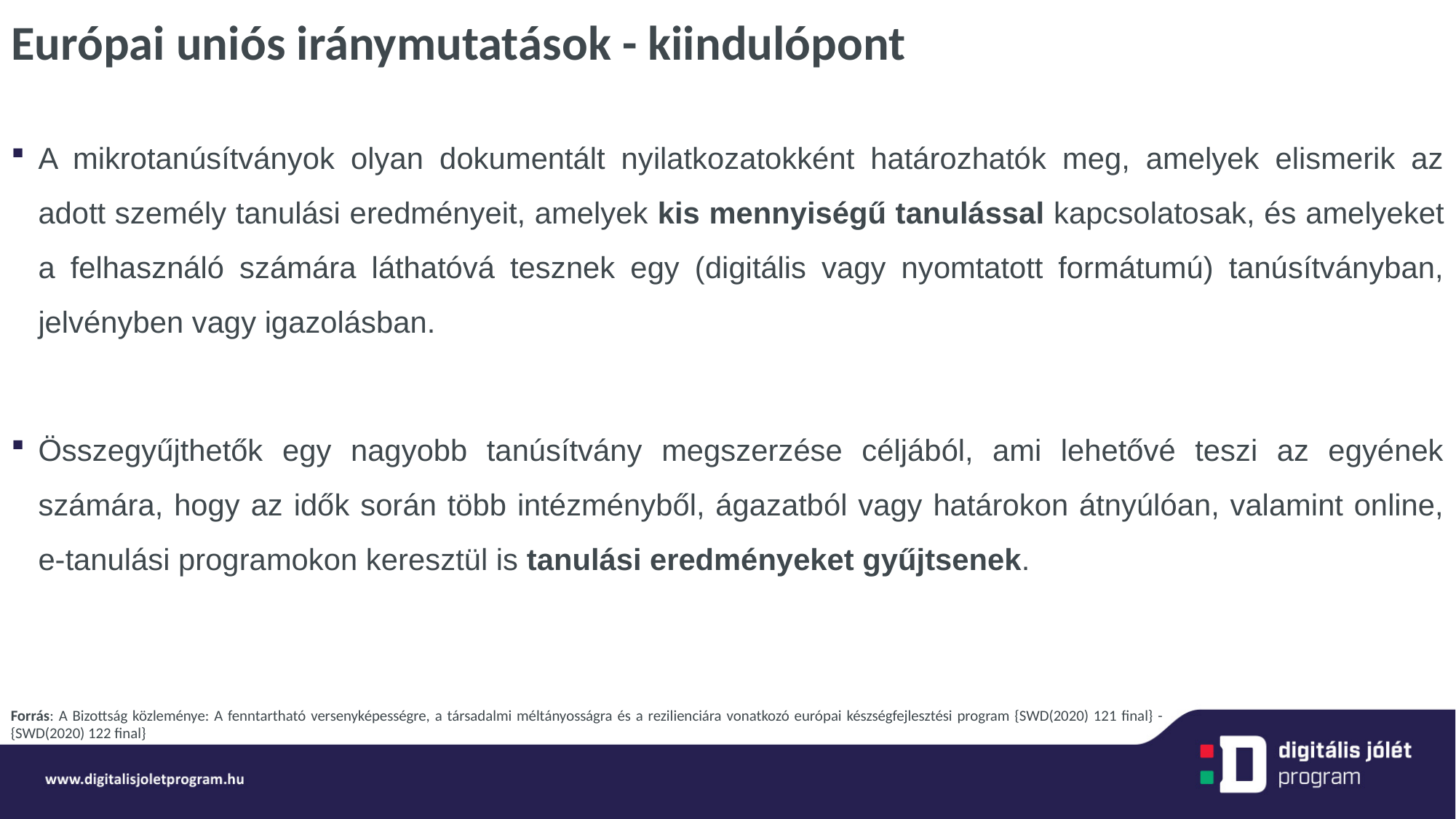

Európai uniós iránymutatások - kiindulópont
A mikrotanúsítványok olyan dokumentált nyilatkozatokként határozhatók meg, amelyek elismerik az adott személy tanulási eredményeit, amelyek kis mennyiségű tanulással kapcsolatosak, és amelyeket a felhasználó számára láthatóvá tesznek egy (digitális vagy nyomtatott formátumú) tanúsítványban, jelvényben vagy igazolásban.

Összegyűjthetők egy nagyobb tanúsítvány megszerzése céljából, ami lehetővé teszi az egyének számára, hogy az idők során több intézményből, ágazatból vagy határokon átnyúlóan, valamint online, e-tanulási programokon keresztül is tanulási eredményeket gyűjtsenek.
Forrás: A Bizottság közleménye: A fenntartható versenyképességre, a társadalmi méltányosságra és a rezilienciára vonatkozó európai készségfejlesztési program {SWD(2020) 121 final} - {SWD(2020) 122 final}